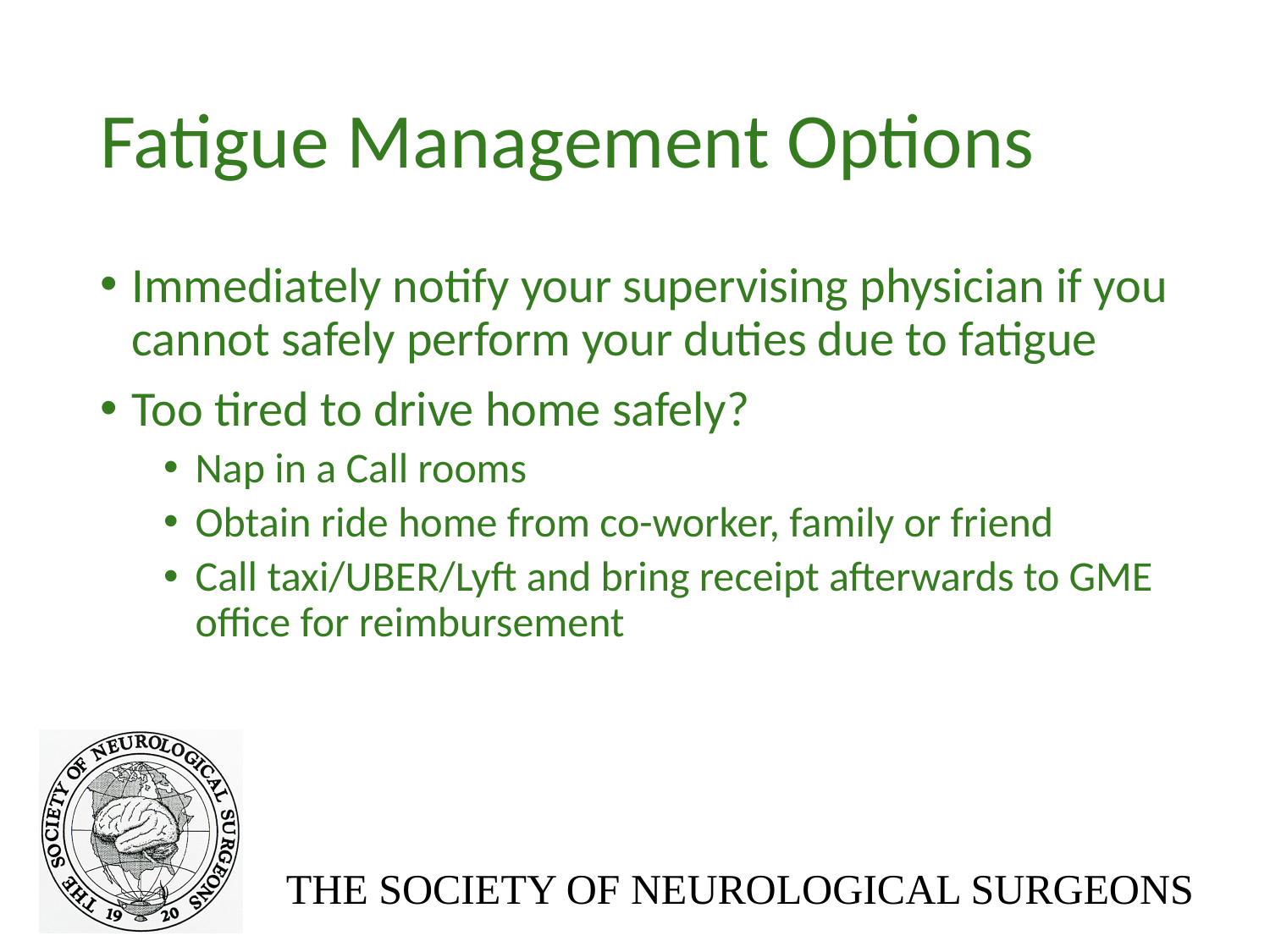

# Fatigue Management Options
Immediately notify your supervising physician if you cannot safely perform your duties due to fatigue
Too tired to drive home safely?
Nap in a Call rooms
Obtain ride home from co-worker, family or friend
Call taxi/UBER/Lyft and bring receipt afterwards to GME office for reimbursement